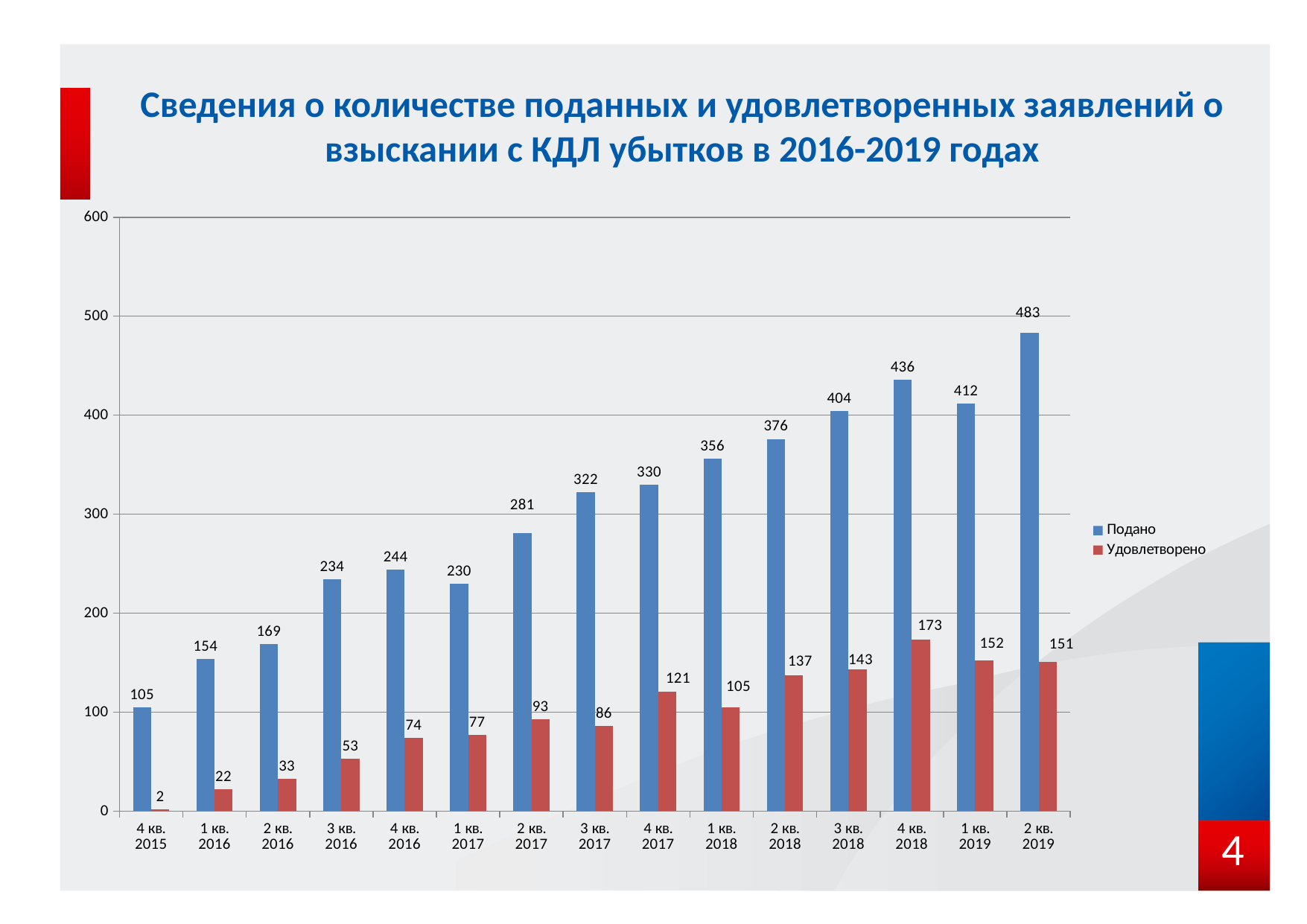

# Сведения о количестве поданных и удовлетворенных заявлений о взыскании с КДЛ убытков в 2016-2019 годах

### Chart

| Category | Подано | Удовлетворено |
|---|---|---|
| 4 кв. 2015 | 105.0 | 2.0 |
| 1 кв. 2016 | 154.0 | 22.0 |
| 2 кв. 2016 | 169.0 | 33.0 |
| 3 кв. 2016 | 234.0 | 53.0 |
| 4 кв. 2016 | 244.0 | 74.0 |
| 1 кв. 2017 | 230.0 | 77.0 |
| 2 кв. 2017 | 281.0 | 93.0 |
| 3 кв. 2017 | 322.0 | 86.0 |
| 4 кв. 2017 | 330.0 | 121.0 |
| 1 кв. 2018 | 356.0 | 105.0 |
| 2 кв. 2018 | 376.0 | 137.0 |
| 3 кв. 2018 | 404.0 | 143.0 |
| 4 кв. 2018 | 436.0 | 173.0 |
| 1 кв. 2019 | 412.0 | 152.0 |
| 2 кв. 2019 | 483.0 | 151.0 |
4